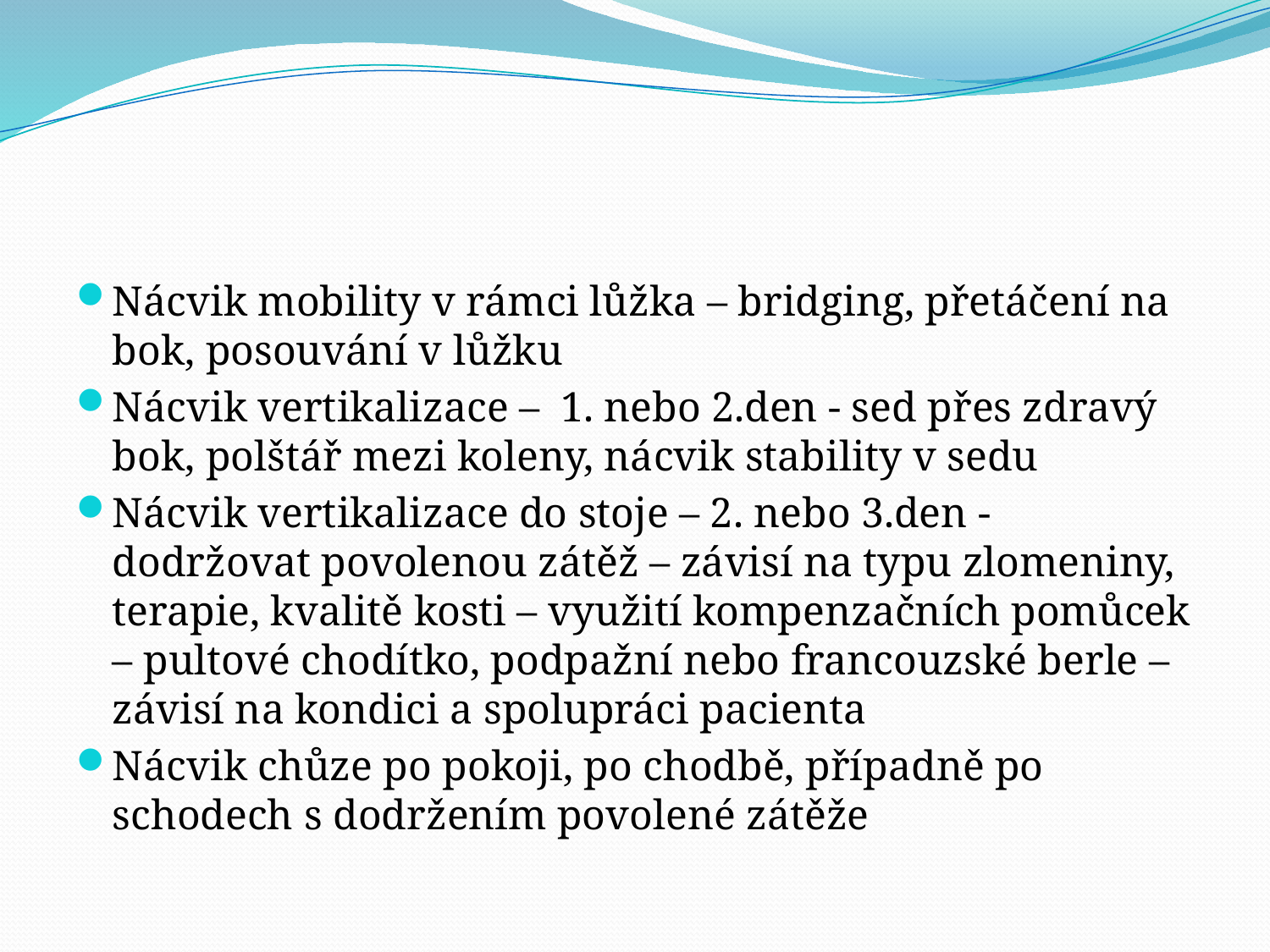

#
Nácvik mobility v rámci lůžka – bridging, přetáčení na bok, posouvání v lůžku
Nácvik vertikalizace –  1. nebo 2.den - sed přes zdravý bok, polštář mezi koleny, nácvik stability v sedu
Nácvik vertikalizace do stoje – 2. nebo 3.den - dodržovat povolenou zátěž – závisí na typu zlomeniny, terapie, kvalitě kosti – využití kompenzačních pomůcek – pultové chodítko, podpažní nebo francouzské berle – závisí na kondici a spolupráci pacienta
Nácvik chůze po pokoji, po chodbě, případně po schodech s dodržením povolené zátěže